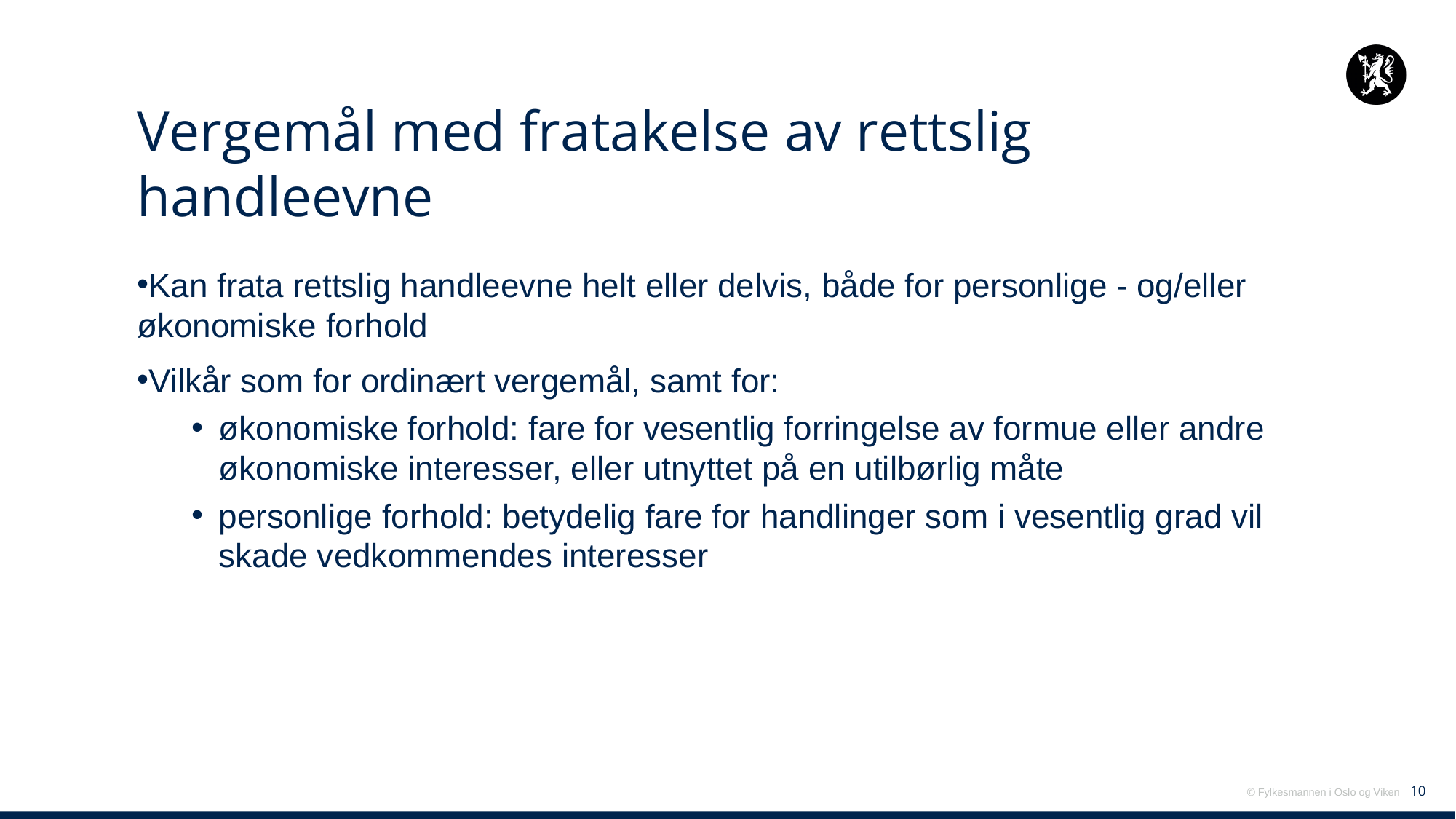

# Vergemål med fratakelse av rettslig handleevne
Kan frata rettslig handleevne helt eller delvis, både for personlige - og/eller økonomiske forhold
Vilkår som for ordinært vergemål, samt for:
økonomiske forhold: fare for vesentlig forringelse av formue eller andre økonomiske interesser, eller utnyttet på en utilbørlig måte
personlige forhold: betydelig fare for handlinger som i vesentlig grad vil skade vedkommendes interesser